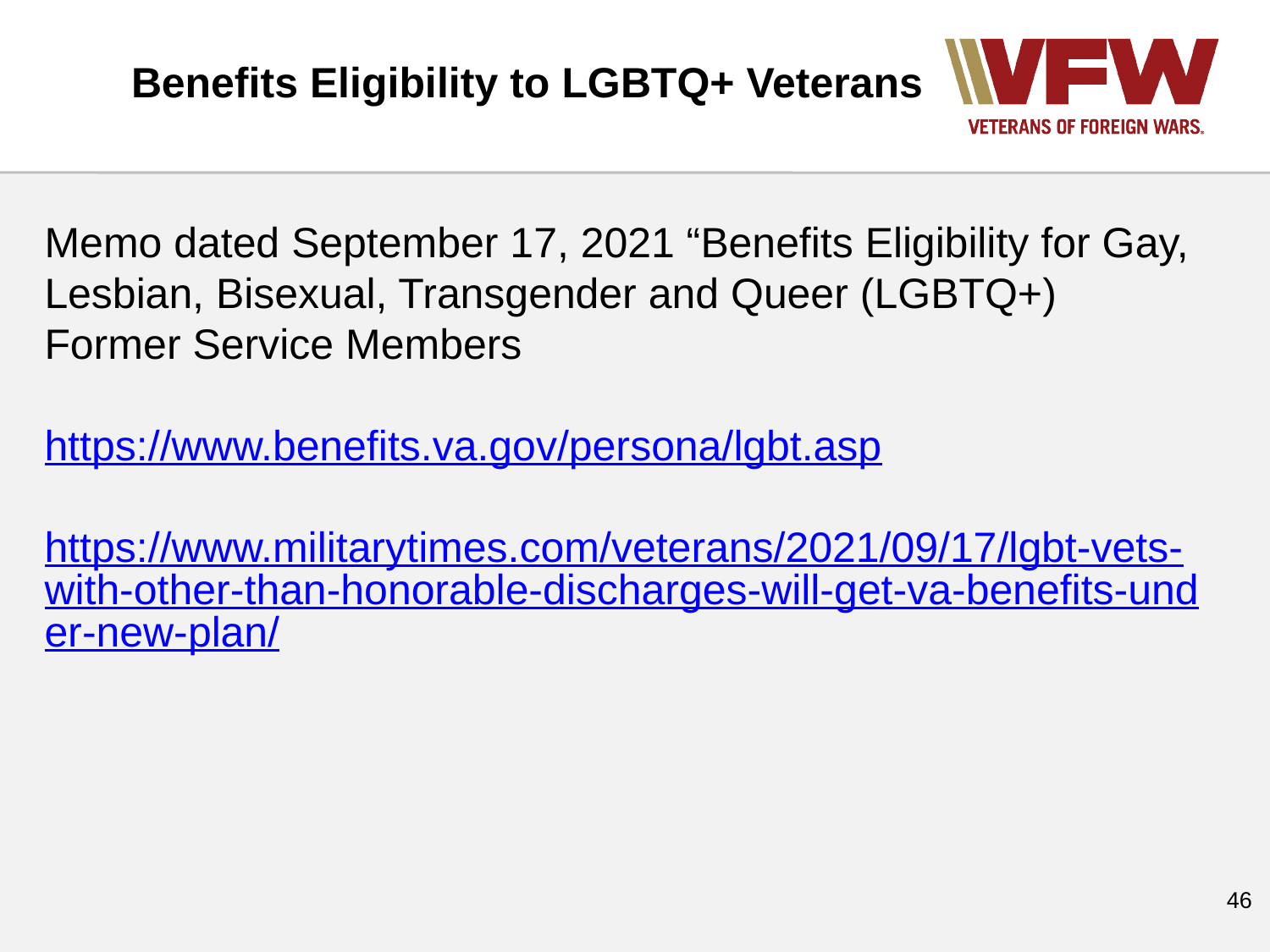

Benefits Eligibility to LGBTQ+ Veterans
Memo dated September 17, 2021 “Benefits Eligibility for Gay, Lesbian, Bisexual, Transgender and Queer (LGBTQ+) Former Service Members

https://www.benefits.va.gov/persona/lgbt.asp

https://www.militarytimes.com/veterans/2021/09/17/lgbt-vets-with-other-than-honorable-discharges-will-get-va-benefits-under-new-plan/
46